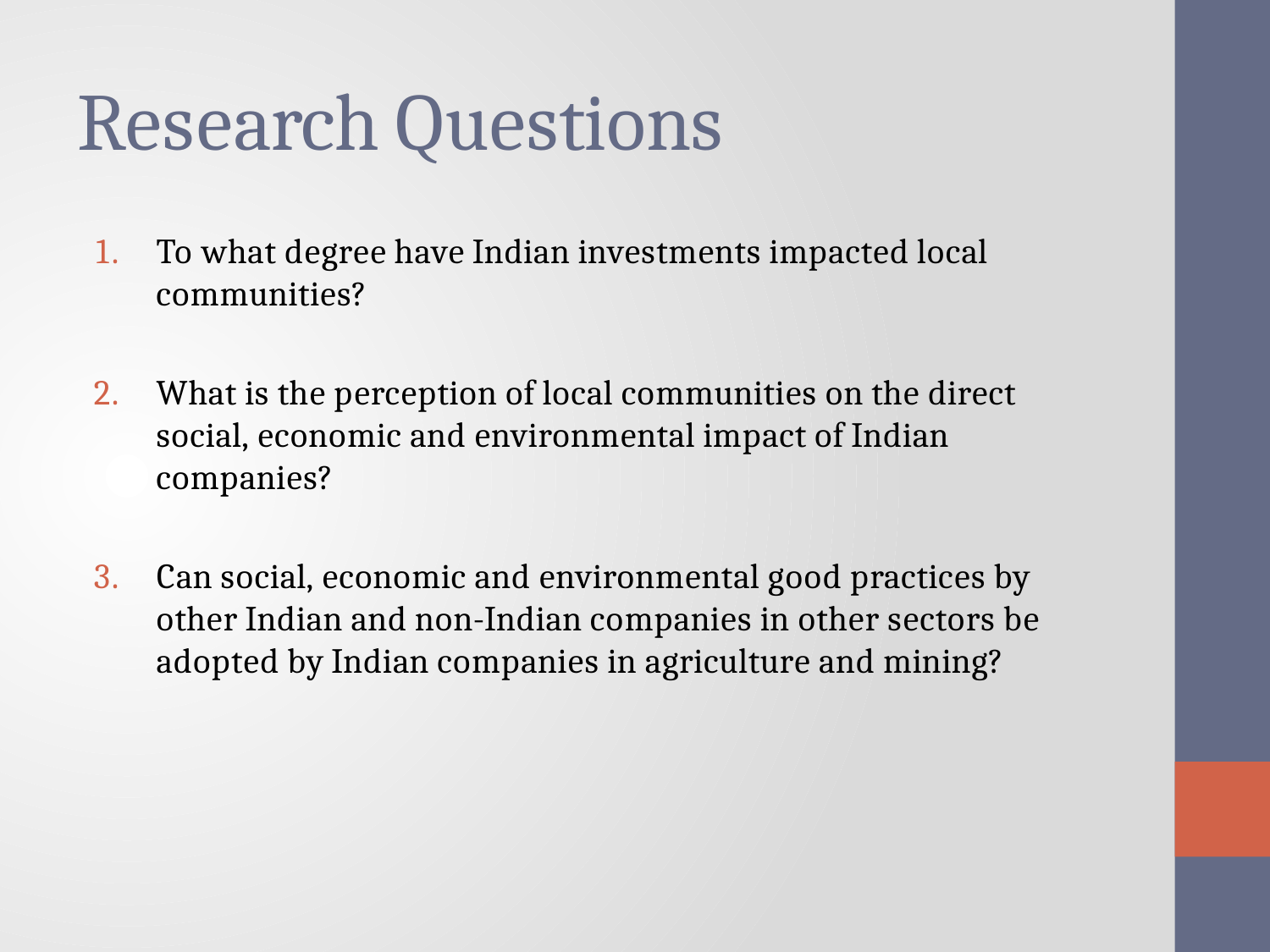

# Research Questions
To what degree have Indian investments impacted local communities?

What is the perception of local communities on the direct social, economic and environmental impact of Indian companies?

Can social, economic and environmental good practices by other Indian and non-Indian companies in other sectors be adopted by Indian companies in agriculture and mining?